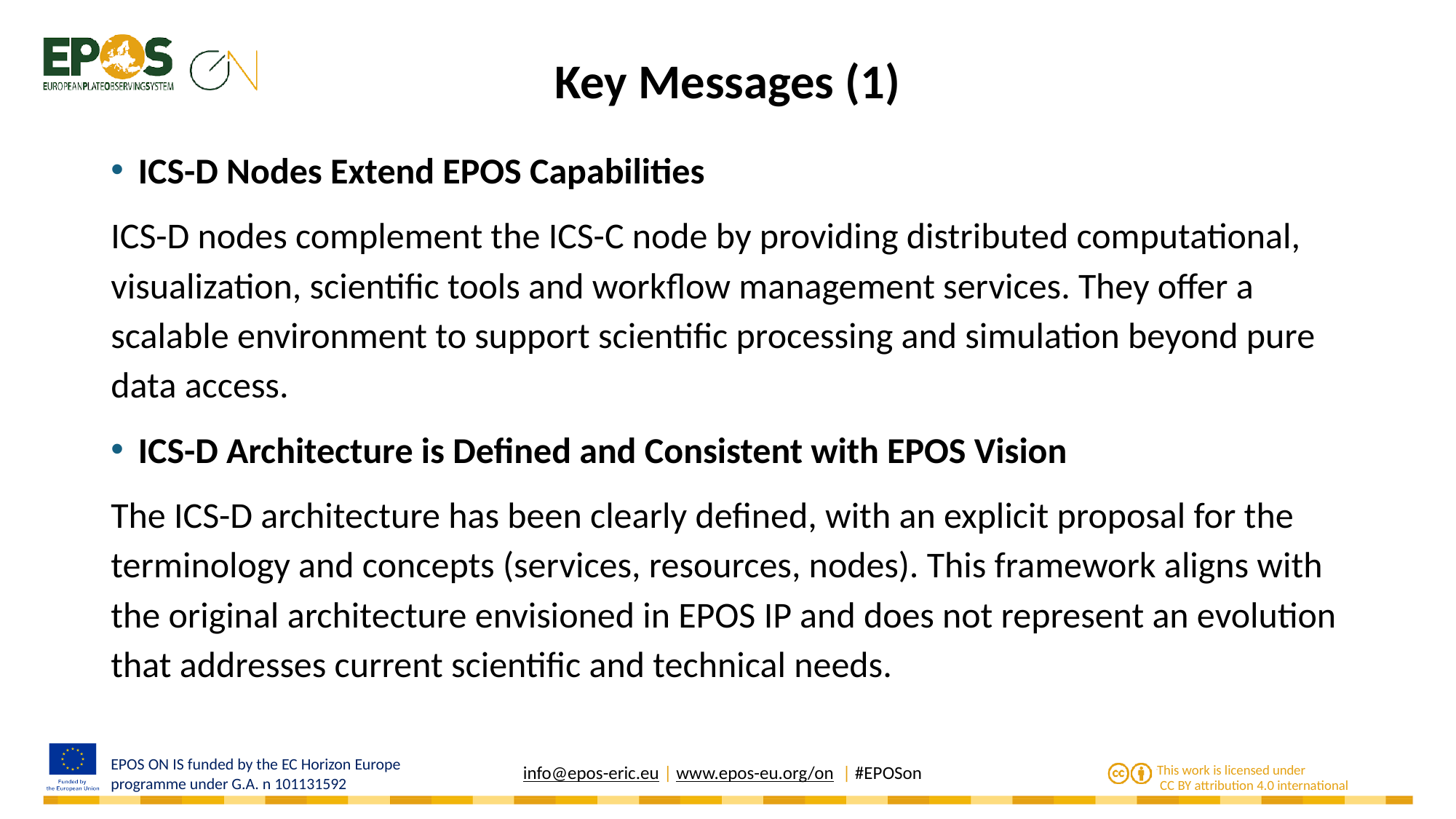

# Key Messages (1)
ICS-D Nodes Extend EPOS Capabilities
ICS-D nodes complement the ICS-C node by providing distributed computational, visualization, scientific tools and workflow management services. They offer a scalable environment to support scientific processing and simulation beyond pure data access.
ICS-D Architecture is Defined and Consistent with EPOS Vision
The ICS-D architecture has been clearly defined, with an explicit proposal for the terminology and concepts (services, resources, nodes). This framework aligns with the original architecture envisioned in EPOS IP and does not represent an evolution that addresses current scientific and technical needs.